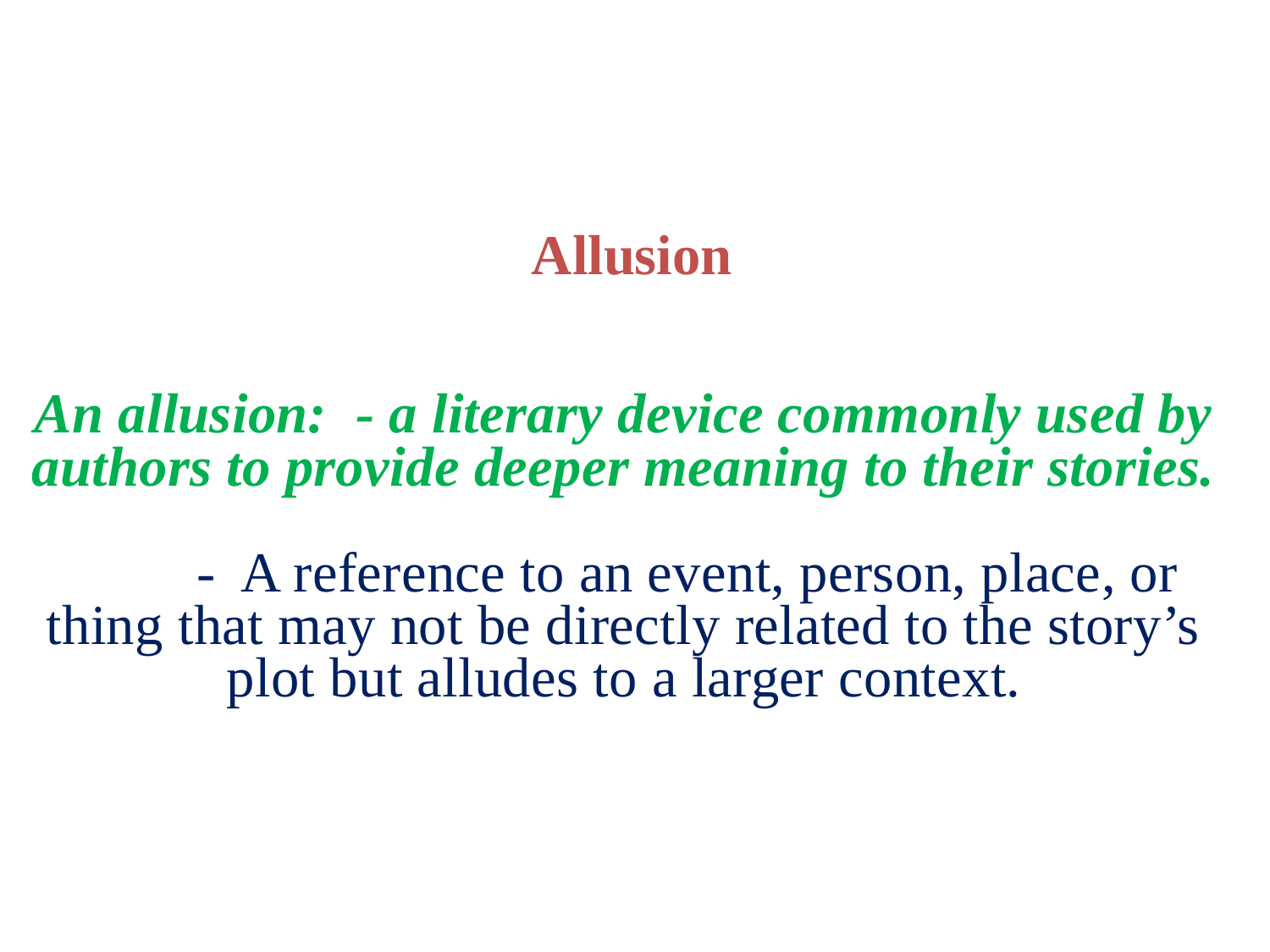

# Allusion An allusion:  - a literary device commonly used by authors to provide deeper meaning to their stories. -  A reference to an event, person, place, or thing that may not be directly related to the story’s plot but alludes to a larger context.